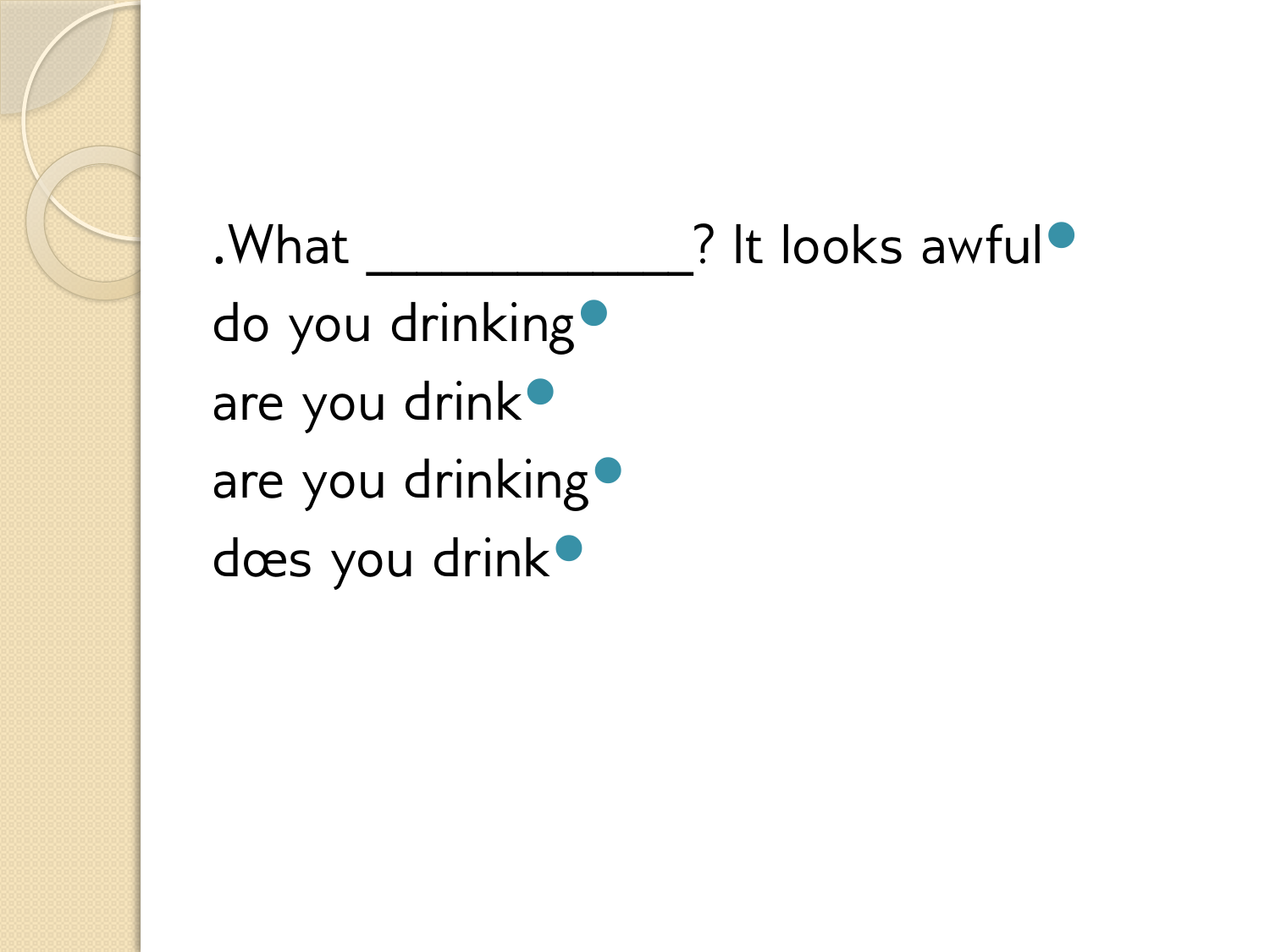

#
What _____________? It looks awful.
do you drinking
are you drink
are you drinking
does you drink